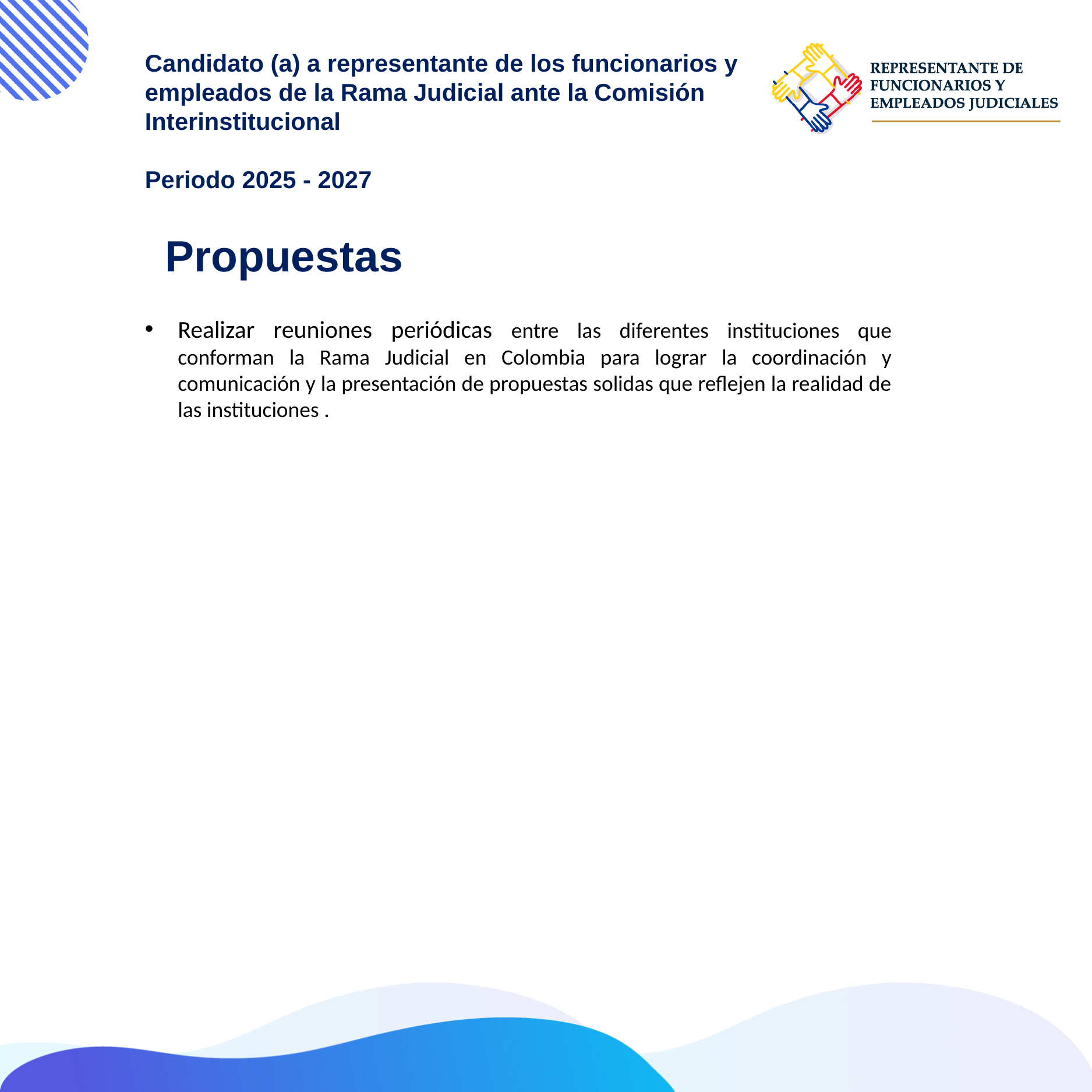

Candidato (a) a representante de los funcionarios y empleados de la Rama Judicial ante la Comisión Interinstitucional
Periodo 2025 - 2027

Propuestas
Realizar reuniones periódicas entre las diferentes instituciones que conforman la Rama Judicial en Colombia para lograr la coordinación y comunicación y la presentación de propuestas solidas que reflejen la realidad de las instituciones .